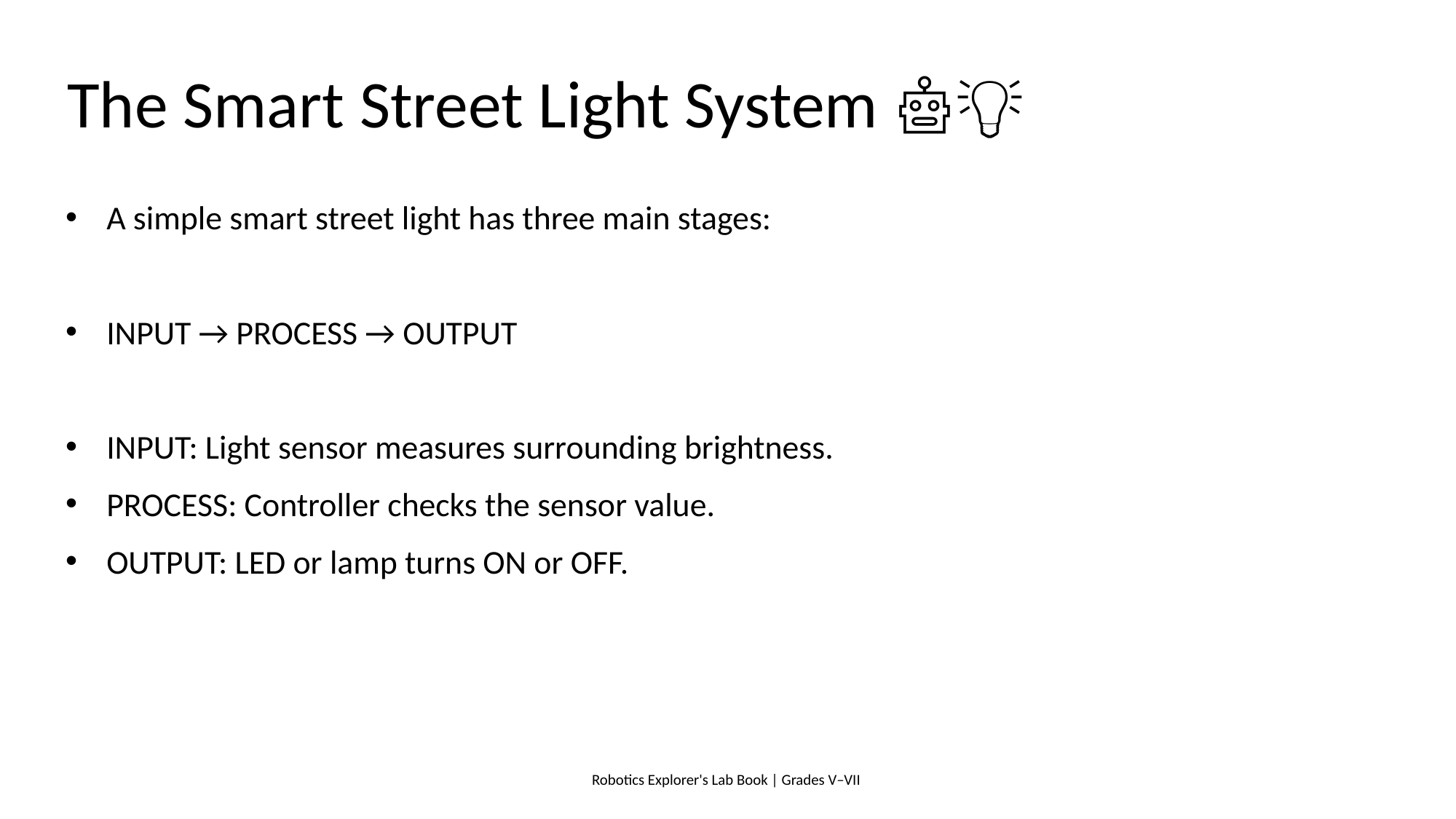

# The Smart Street Light System 🤖💡
A simple smart street light has three main stages:

INPUT → PROCESS → OUTPUT

INPUT: Light sensor measures surrounding brightness.
PROCESS: Controller checks the sensor value.
OUTPUT: LED or lamp turns ON or OFF.
Robotics Explorer's Lab Book | Grades V–VII